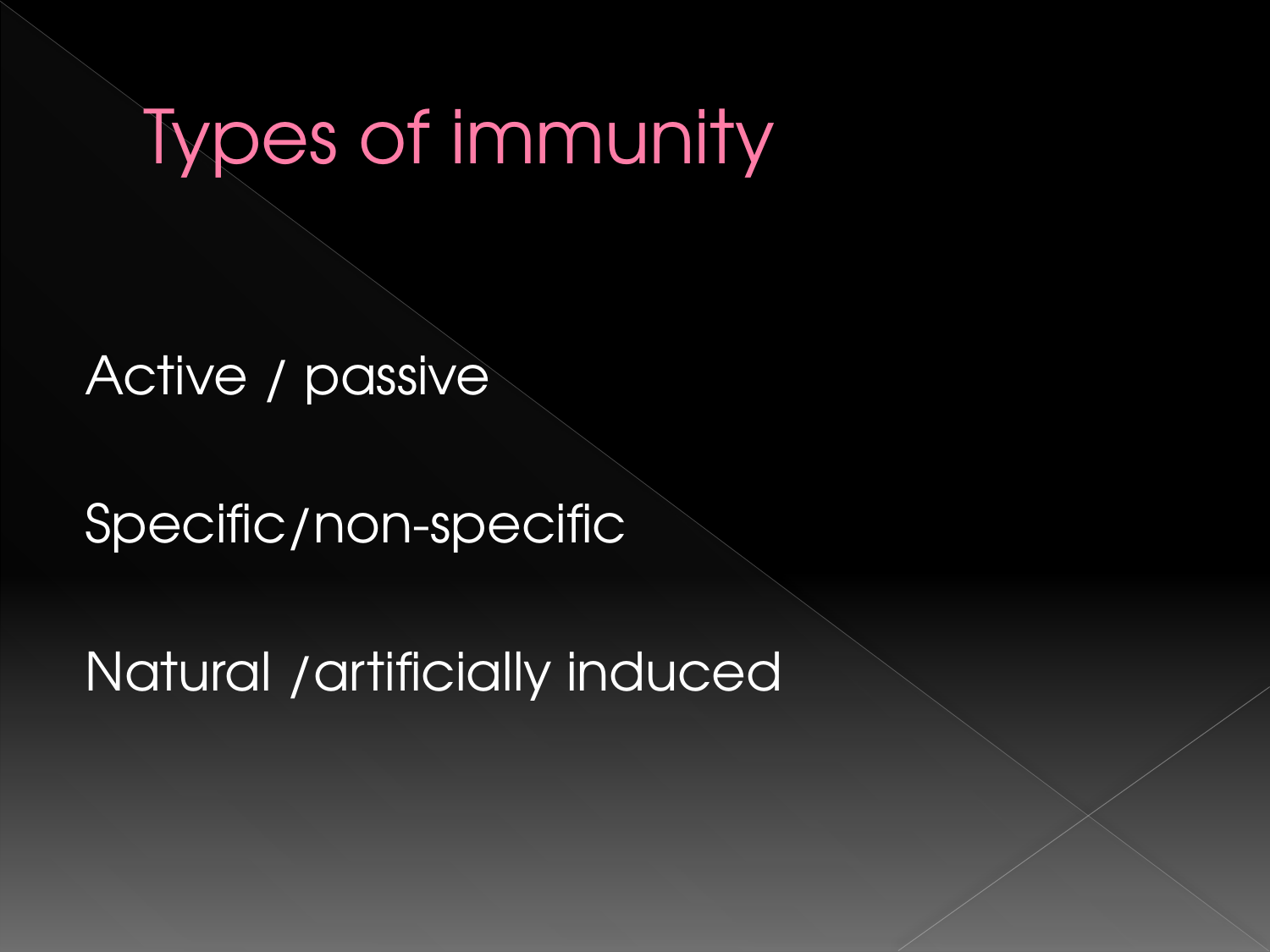

# Types of immunity

Active / passive

Specific/non-specific

Natural /artificially induced